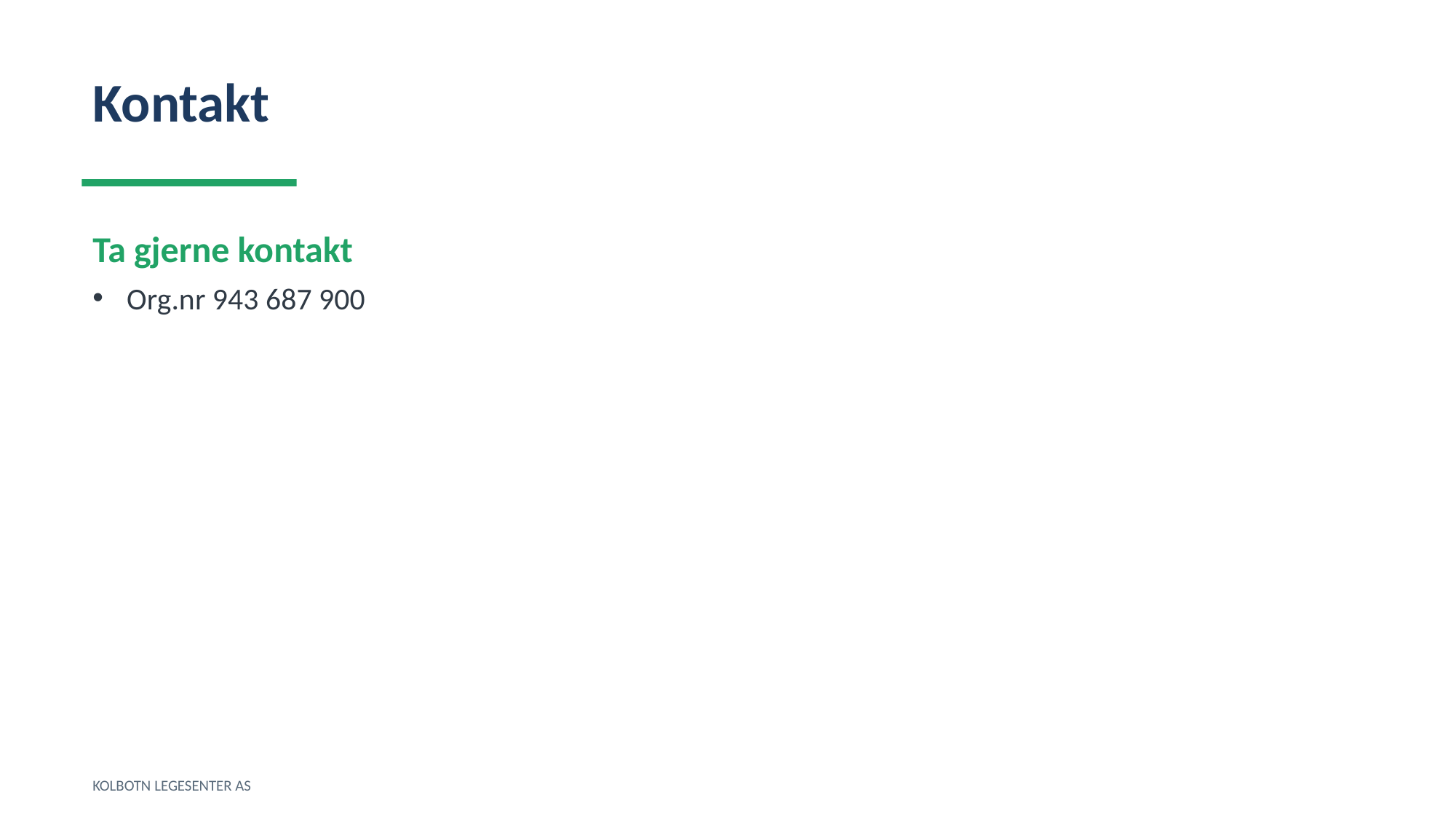

Kontakt

Ta gjerne kontakt
Org.nr 943 687 900
KOLBOTN LEGESENTER AS